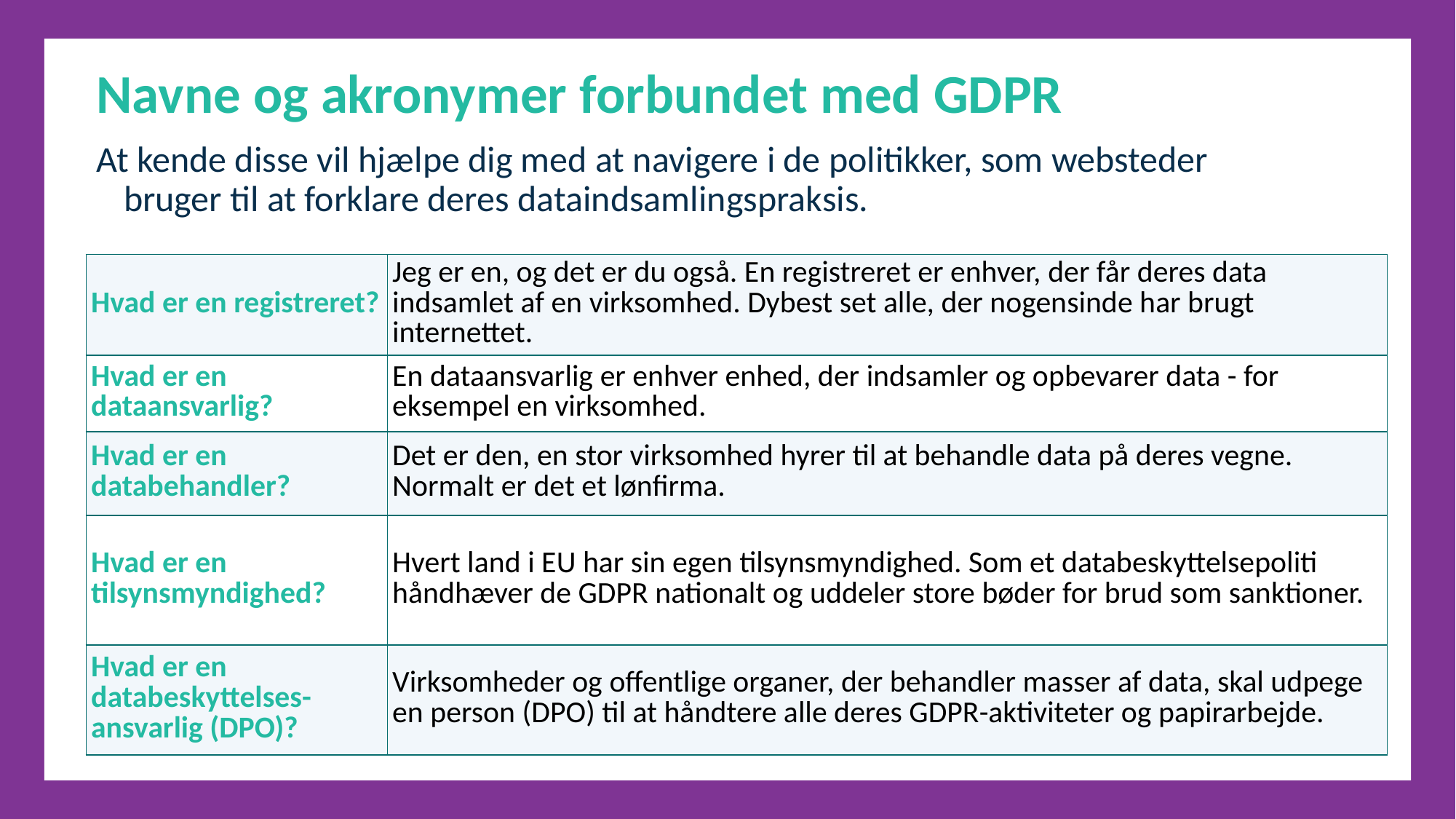

Navne og akronymer forbundet med GDPR
At kende disse vil hjælpe dig med at navigere i de politikker, som websteder bruger til at forklare deres dataindsamlingspraksis.
| Hvad er en registreret? | Jeg er en, og det er du også. En registreret er enhver, der får deres data indsamlet af en virksomhed. Dybest set alle, der nogensinde har brugt internettet. |
| --- | --- |
| Hvad er en dataansvarlig? | En dataansvarlig er enhver enhed, der indsamler og opbevarer data - for eksempel en virksomhed. |
| Hvad er en databehandler? | Det er den, en stor virksomhed hyrer til at behandle data på deres vegne. Normalt er det et lønfirma. |
| Hvad er en tilsynsmyndighed? | Hvert land i EU har sin egen tilsynsmyndighed. Som et databeskyttelsepoliti håndhæver de GDPR nationalt og uddeler store bøder for brud som sanktioner. |
| Hvad er en databeskyttelses-ansvarlig (DPO)? | Virksomheder og offentlige organer, der behandler masser af data, skal udpege en person (DPO) til at håndtere alle deres GDPR-aktiviteter og papirarbejde. |